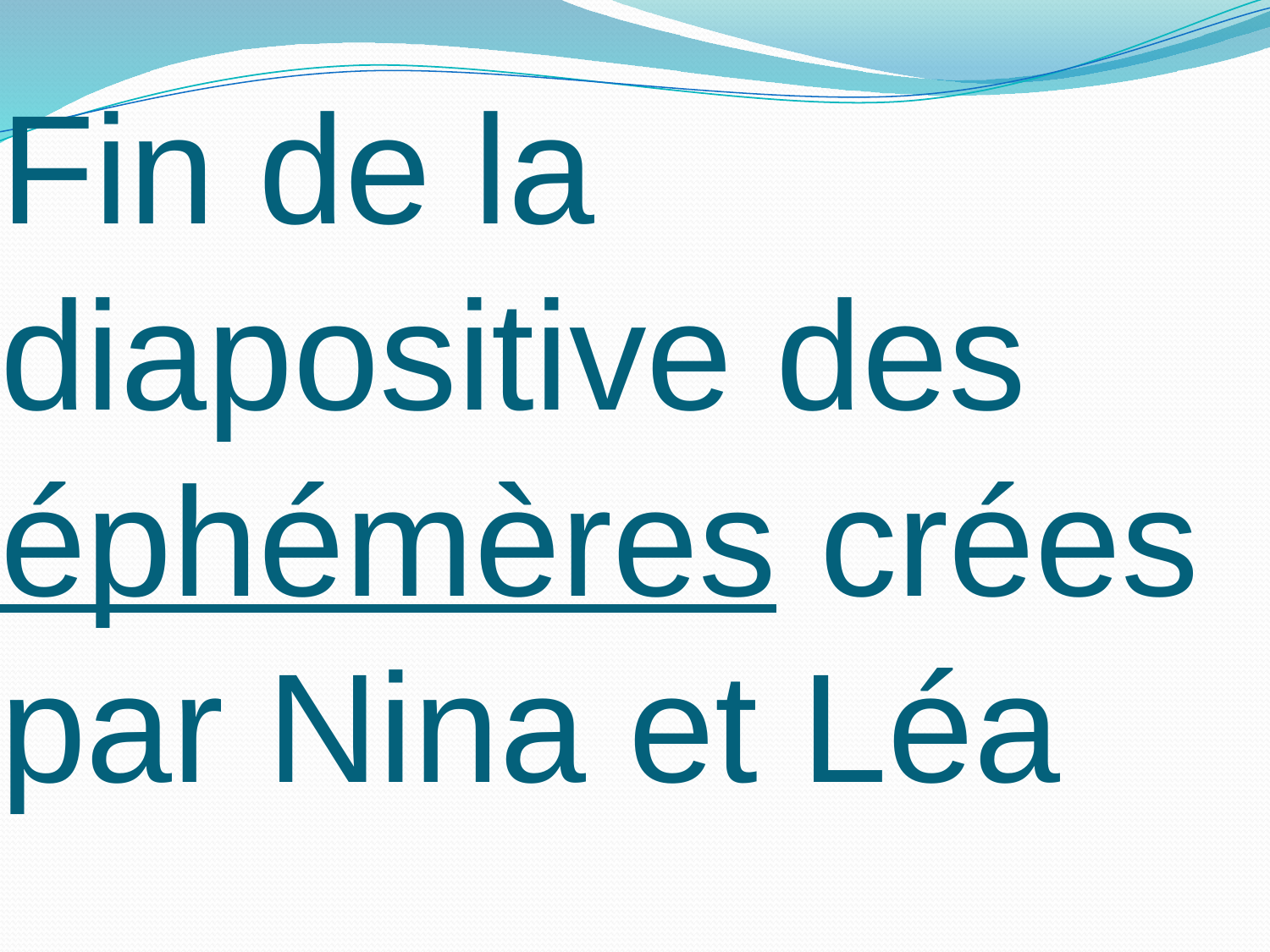

# Fin de la diapositive des éphémères crées par Nina et Léa